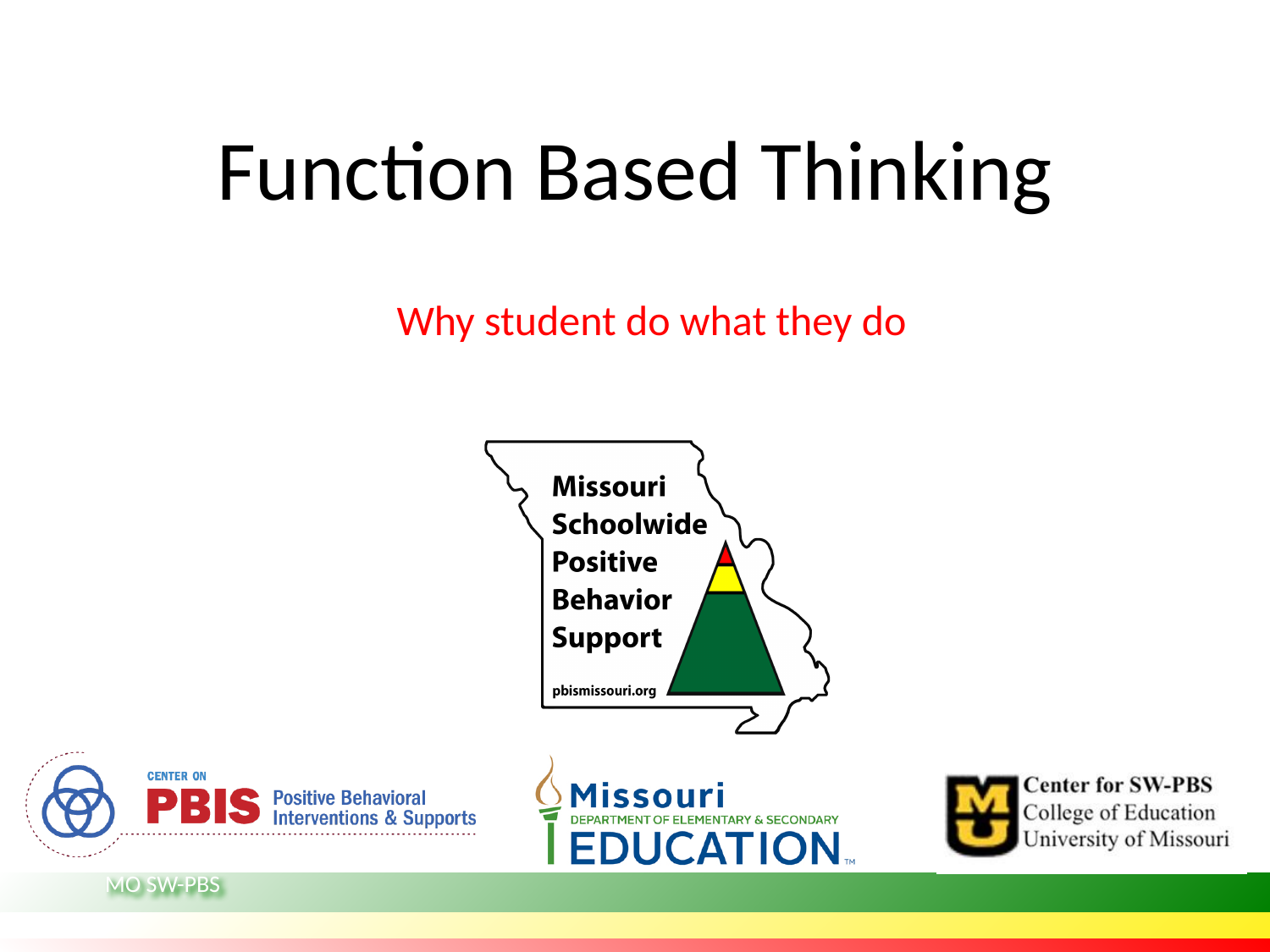

# Function Based Thinking
Why student do what they do